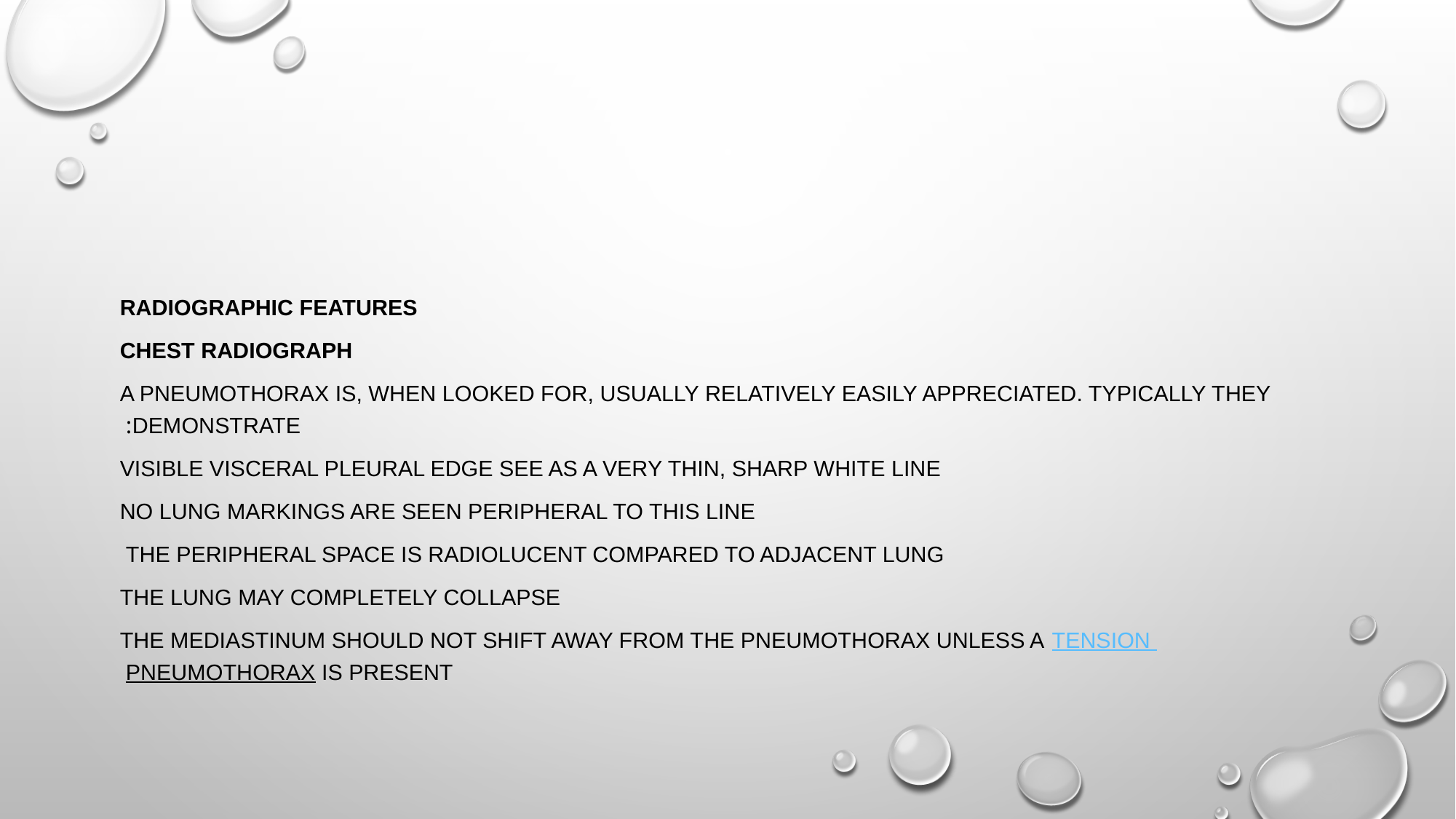

#
Radiographic features
Chest radiograph
A pneumothorax is, when looked for, usually relatively easily appreciated. Typically they demonstrate:
visible visceral pleural edge see as a very thin, sharp white line
no lung markings are seen peripheral to this line
the peripheral space is radiolucent compared to adjacent lung
the lung may completely collapse
the mediastinum should not shift away from the pneumothorax unless a tension pneumothorax is present